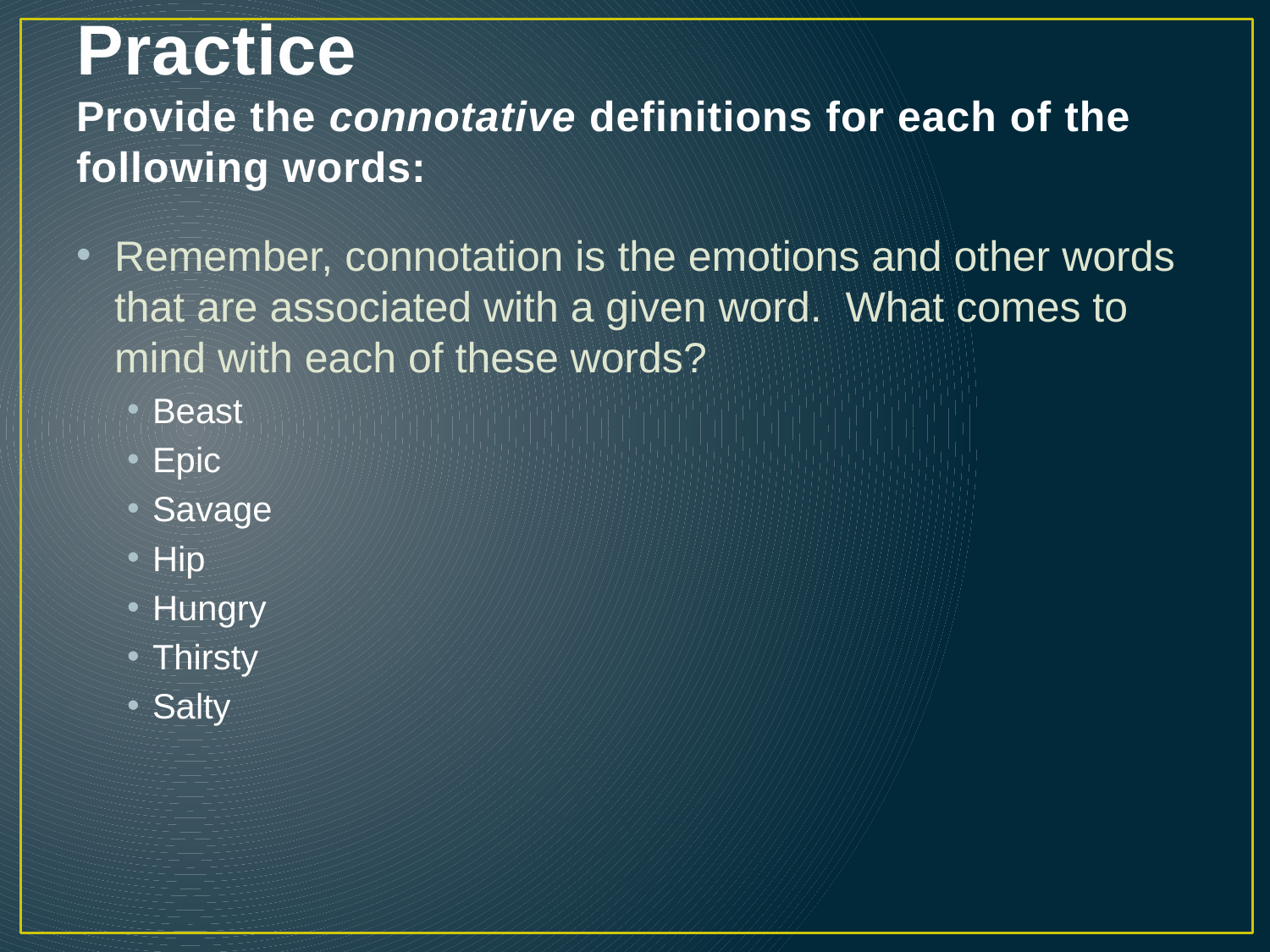

# Practice Provide the connotative definitions for each of the following words:
Remember, connotation is the emotions and other words that are associated with a given word.  What comes to mind with each of these words?
Beast
Epic
Savage
Hip
Hungry
Thirsty
Salty